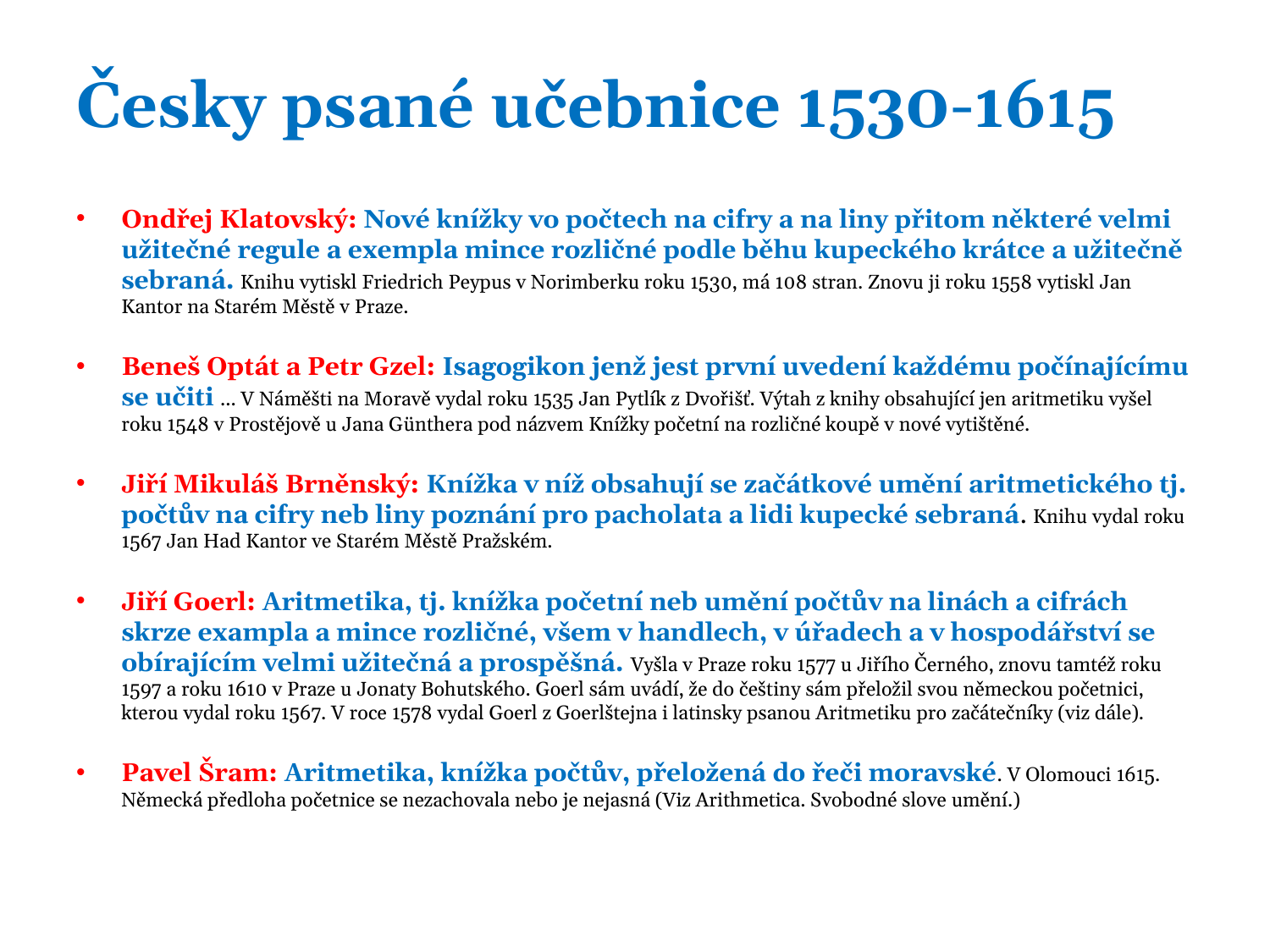

# Česky psané učebnice 1530-1615
Ondřej Klatovský: Nové knížky vo počtech na cifry a na liny přitom některé velmi užitečné regule a exempla mince rozličné podle běhu kupeckého krátce a užitečně sebraná. Knihu vytiskl Friedrich Peypus v Norimberku roku 1530, má 108 stran. Znovu ji roku 1558 vytiskl Jan Kantor na Starém Městě v Praze.

Beneš Optát a Petr Gzel: Isagogikon jenž jest první uvedení každému počínajícímu se učiti ... V Náměšti na Moravě vydal roku 1535 Jan Pytlík z Dvořišť. Výtah z knihy obsahující jen aritmetiku vyšel roku 1548 v Prostějově u Jana Günthera pod názvem Knížky početní na rozličné koupě v nové vytištěné.

Jiří Mikuláš Brněnský: Knížka v níž obsahují se začátkové umění aritmetického tj. počtův na cifry neb liny poznání pro pacholata a lidi kupecké sebraná. Knihu vydal roku 1567 Jan Had Kantor ve Starém Městě Pražském.

Jiří Goerl: Aritmetika, tj. knížka početní neb umění počtův na linách a cifrách skrze exampla a mince rozličné, všem v handlech, v úřadech a v hospodářství se obírajícím velmi užitečná a prospěšná. Vyšla v Praze roku 1577 u Jiřího Černého, znovu tamtéž roku 1597 a roku 1610 v Praze u Jonaty Bohutského. Goerl sám uvádí, že do češtiny sám přeložil svou německou početnici, kterou vydal roku 1567. V roce 1578 vydal Goerl z Goerlštejna i latinsky psanou Aritmetiku pro začátečníky (viz dále).

Pavel Šram: Aritmetika, knížka počtův, přeložená do řeči moravské. V Olomouci 1615. Německá předloha početnice se nezachovala nebo je nejasná (Viz Arithmetica. Svobodné slove umění.)